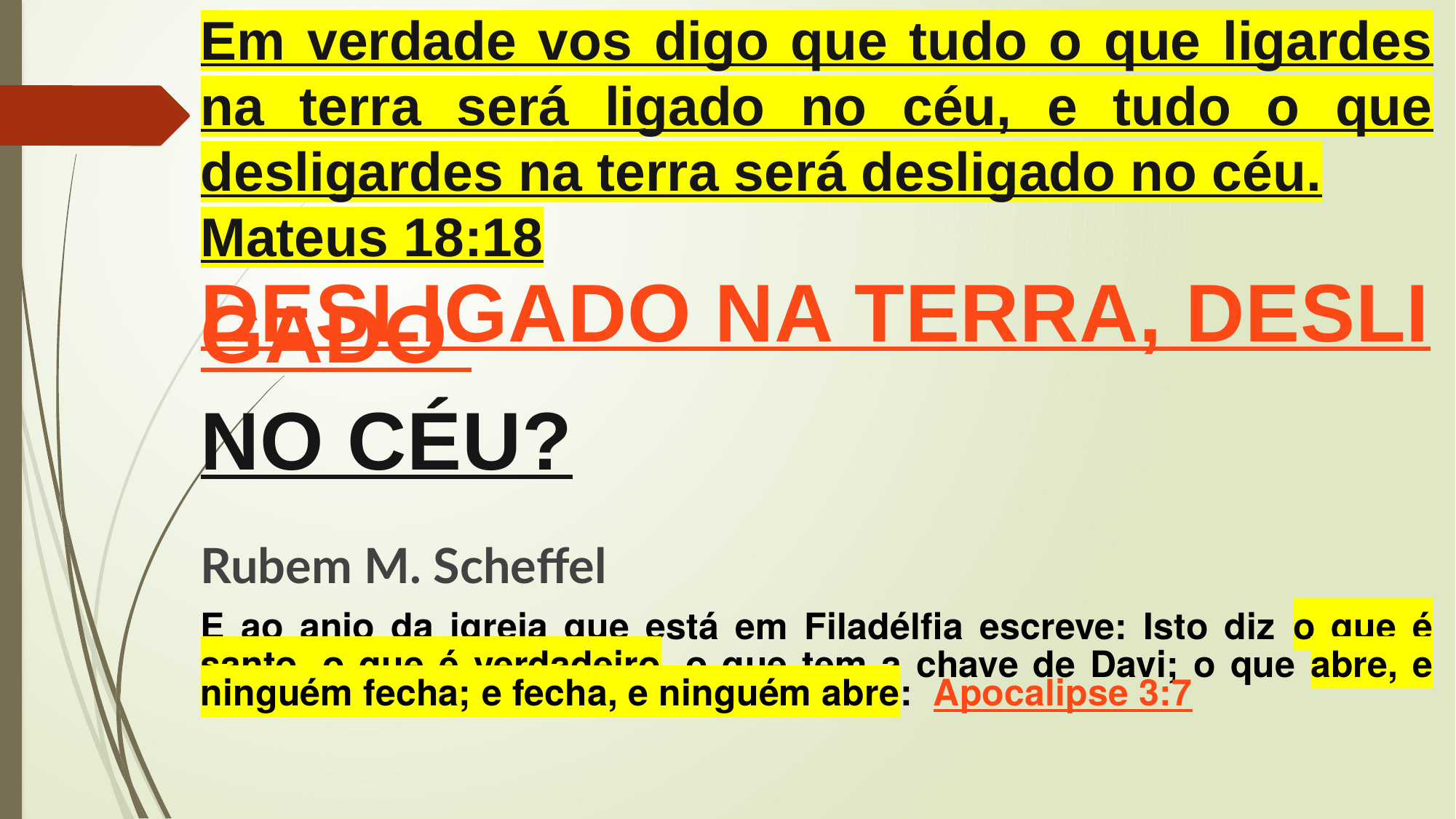

Em verdade vos digo que tudo o que ligardes na terra será ligado no céu, e tudo o que desligardes na terra será desligado no céu.
Mateus 18:18

DESLIGADO NA TERRA, DESLIGADO

NO CÉU?

Rubem M. Scheffel
E ao anjo da igreja que está em Filadélfia escreve: Isto diz o que é santo, o que é verdadeiro, o que tem a chave de Davi; o que abre, e ninguém fecha; e fecha, e ninguém abre:  Apocalipse 3:7